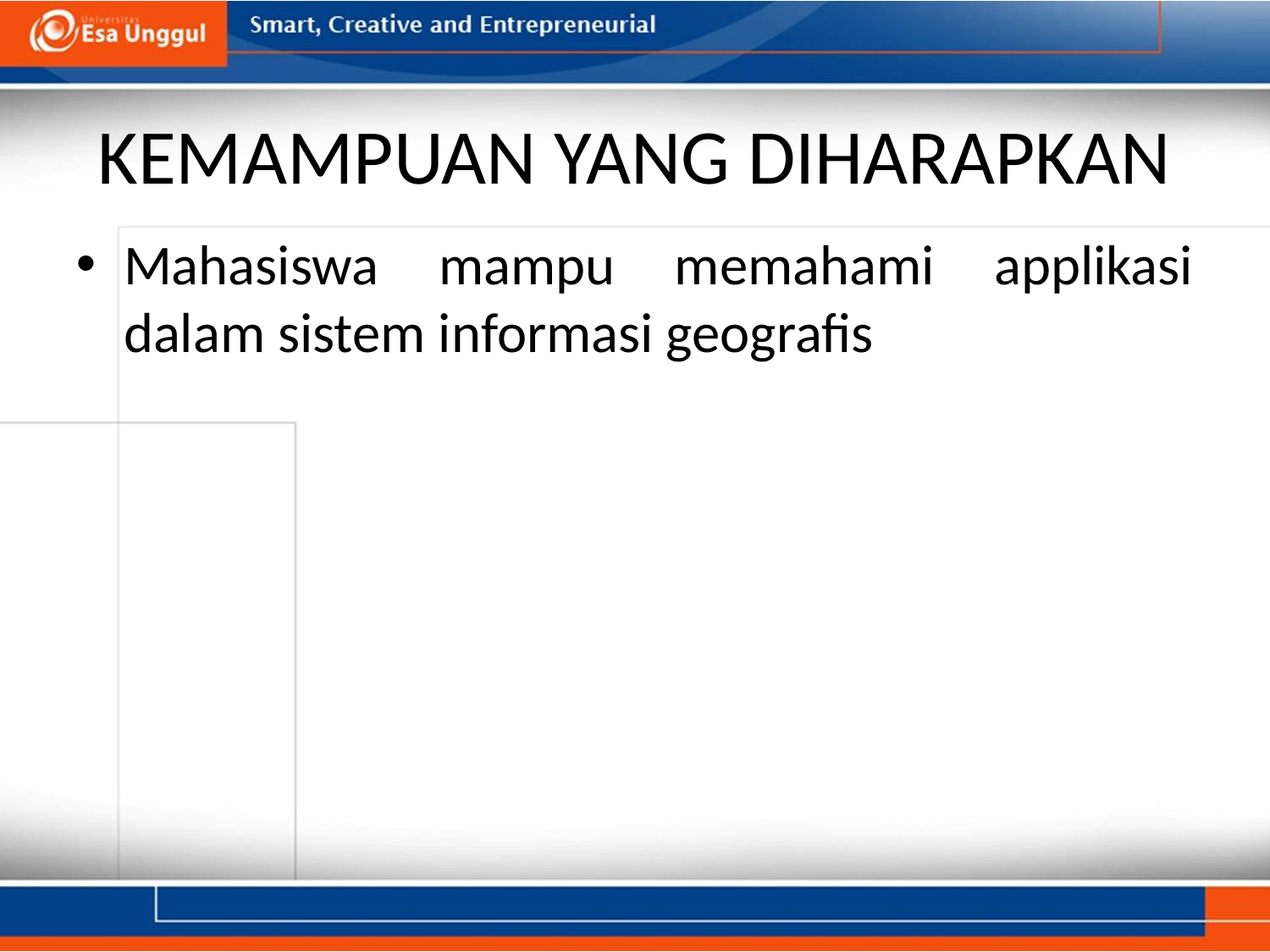

# KEMAMPUAN YANG DIHARAPKAN
Mahasiswa mampu memahami applikasi dalam sistem informasi geografis